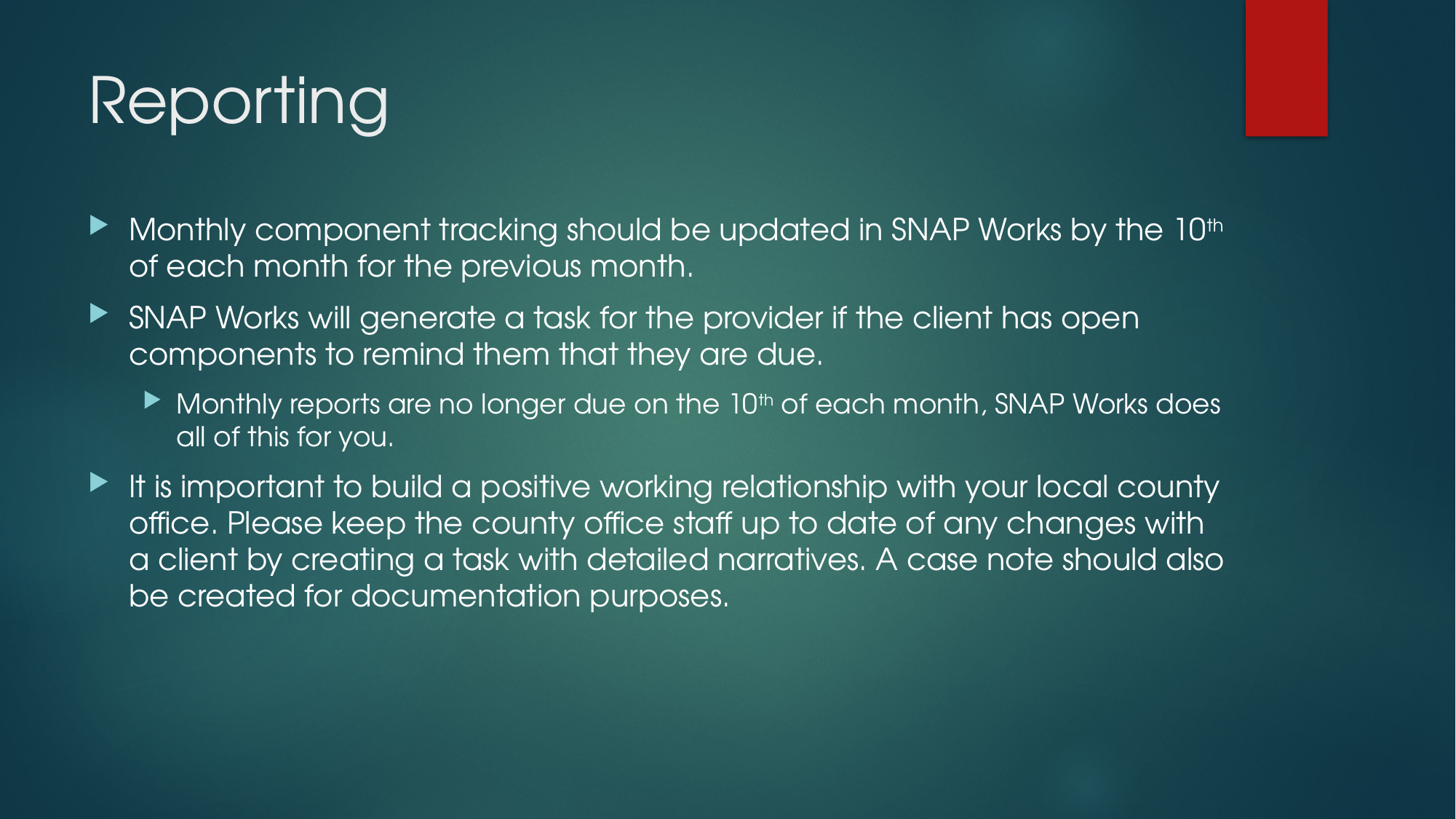

# Reporting
Monthly component tracking should be updated in SNAP Works by the 10th of each month for the previous month.
SNAP Works will generate a task for the provider if the client has open components to remind them that they are due.
Monthly reports are no longer due on the 10th of each month, SNAP Works does all of this for you.
It is important to build a positive working relationship with your local county office. Please keep the county office staff up to date of any changes with a client by creating a task with detailed narratives. A case note should also be created for documentation purposes.